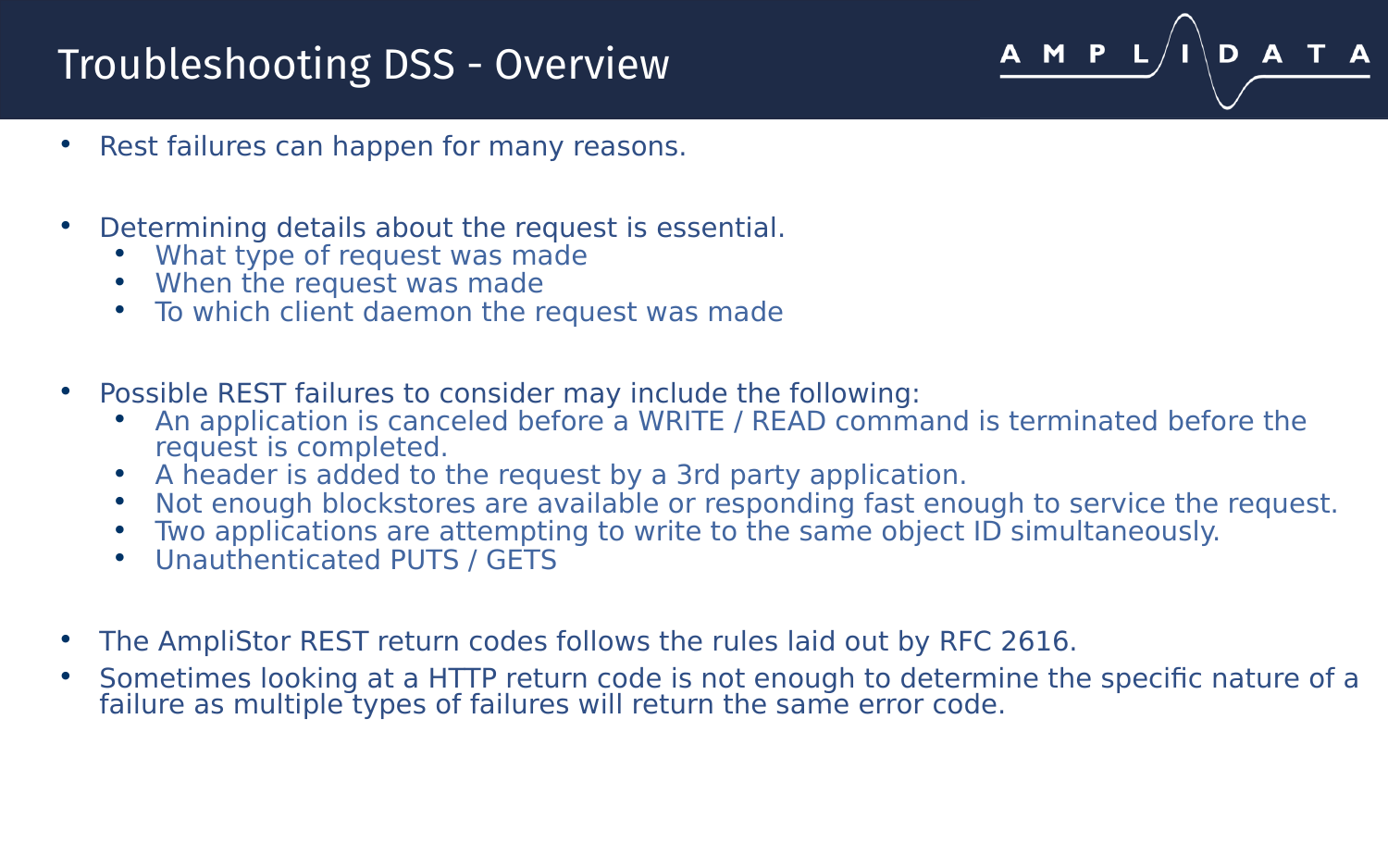

# Troubleshooting DSS - Overview
Rest failures can happen for many reasons.

Determining details about the request is essential.
What type of request was made
When the request was made
To which client daemon the request was made

Possible REST failures to consider may include the following:
An application is canceled before a WRITE / READ command is terminated before the request is completed.
A header is added to the request by a 3rd party application.
Not enough blockstores are available or responding fast enough to service the request.
Two applications are attempting to write to the same object ID simultaneously.
Unauthenticated PUTS / GETS

The AmpliStor REST return codes follows the rules laid out by RFC 2616.
Sometimes looking at a HTTP return code is not enough to determine the specific nature of a failure as multiple types of failures will return the same error code.